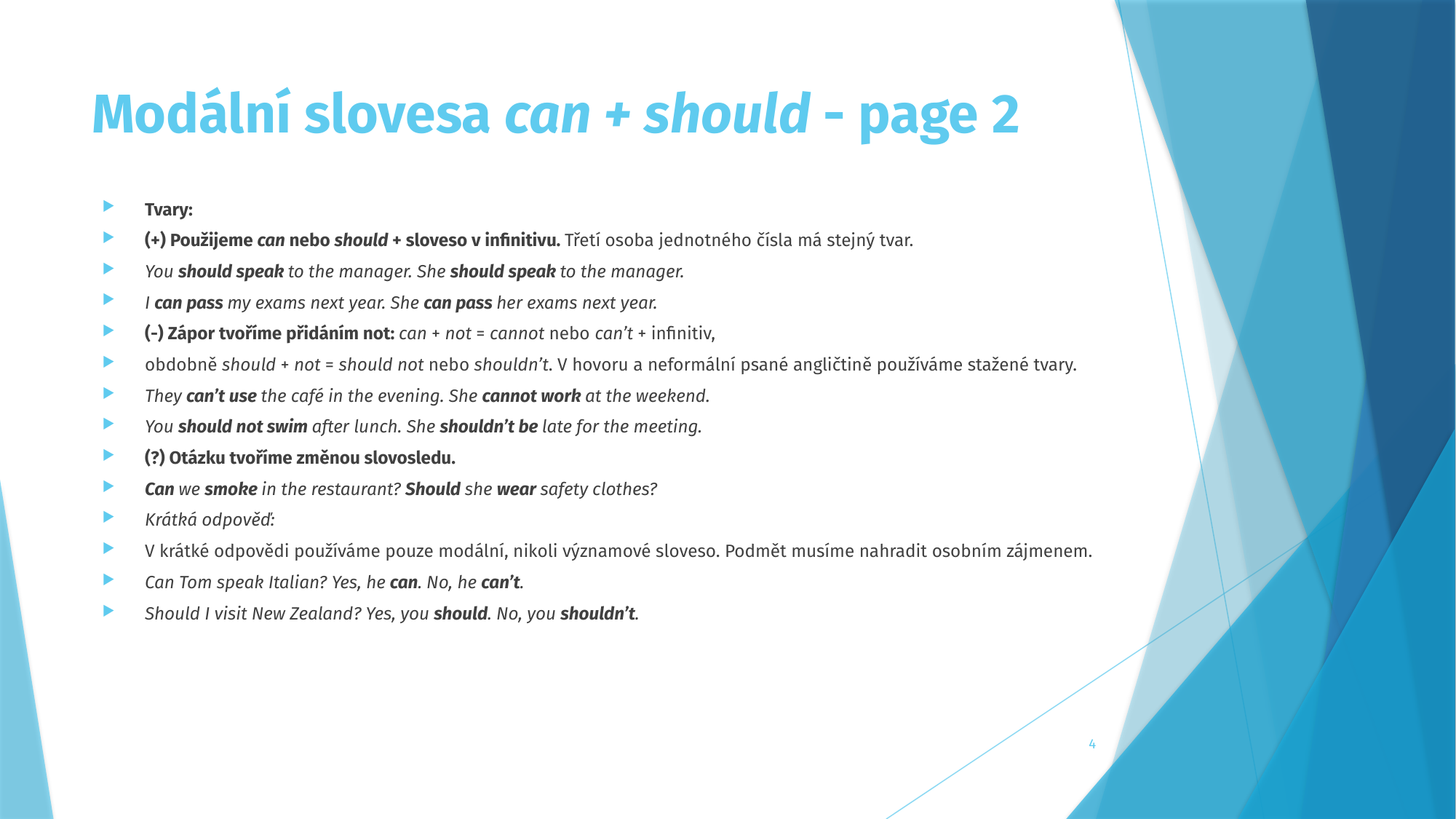

# Modální slovesa can + should - page 2
Tvary:
(+) Použijeme can nebo should + sloveso v infinitivu. Třetí osoba jednotného čísla má stejný tvar.
You should speak to the manager. She should speak to the manager.
I can pass my exams next year. She can pass her exams next year.
(-) Zápor tvoříme přidáním not: can + not = cannot nebo can’t + infinitiv,
obdobně should + not = should not nebo shouldn’t. V hovoru a neformální psané angličtině používáme stažené tvary.
They can’t use the café in the evening. She cannot work at the weekend.
You should not swim after lunch. She shouldn’t be late for the meeting.
(?) Otázku tvoříme změnou slovosledu.
Can we smoke in the restaurant? Should she wear safety clothes?
Krátká odpověď:
V krátké odpovědi používáme pouze modální, nikoli významové sloveso. Podmět musíme nahradit osobním zájmenem.
Can Tom speak Italian? Yes, he can. No, he can’t.
Should I visit New Zealand? Yes, you should. No, you shouldn’t.
4